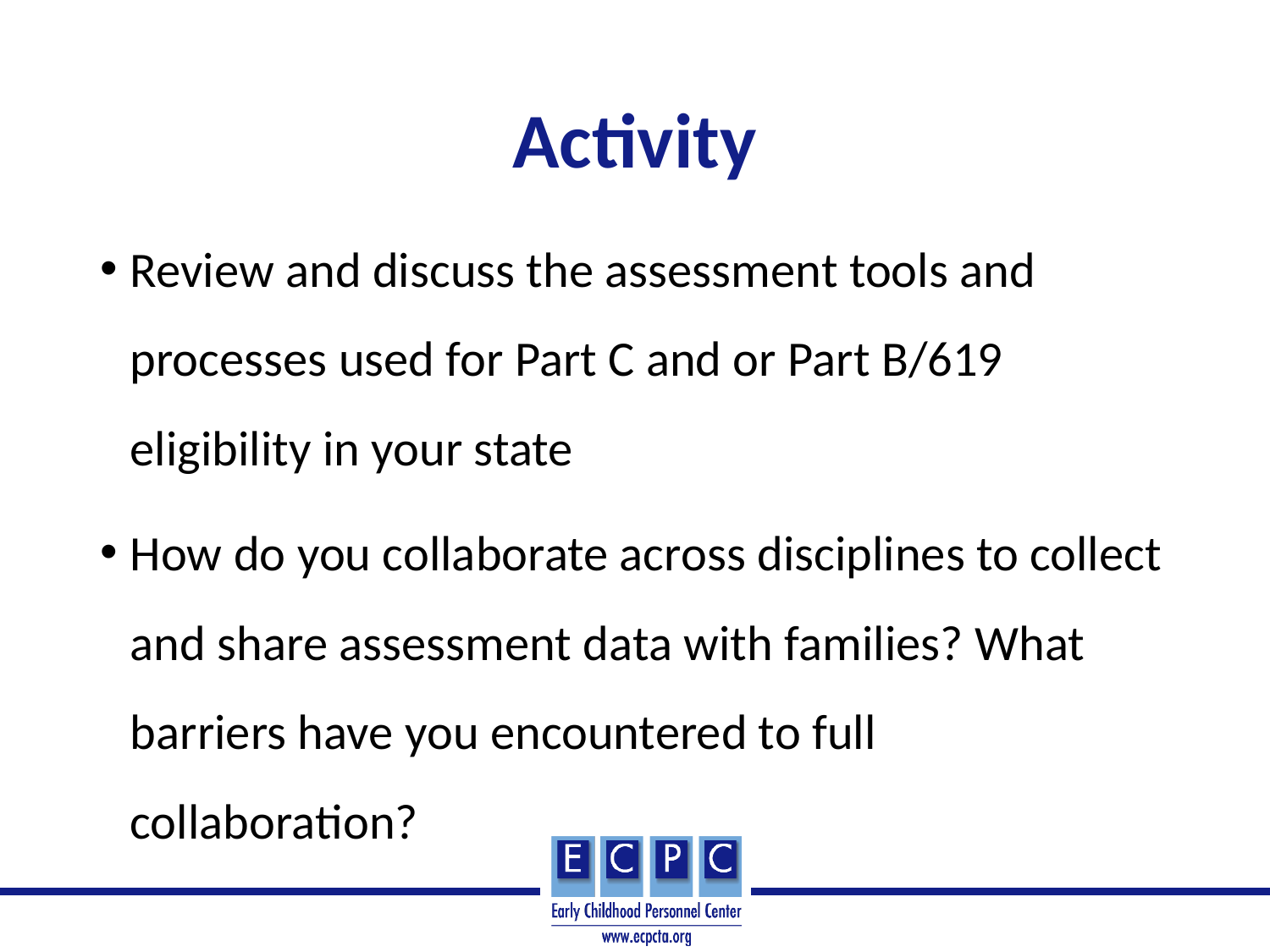

# Activity
Review and discuss the assessment tools and processes used for Part C and or Part B/619 eligibility in your state
How do you collaborate across disciplines to collect and share assessment data with families? What barriers have you encountered to full collaboration?